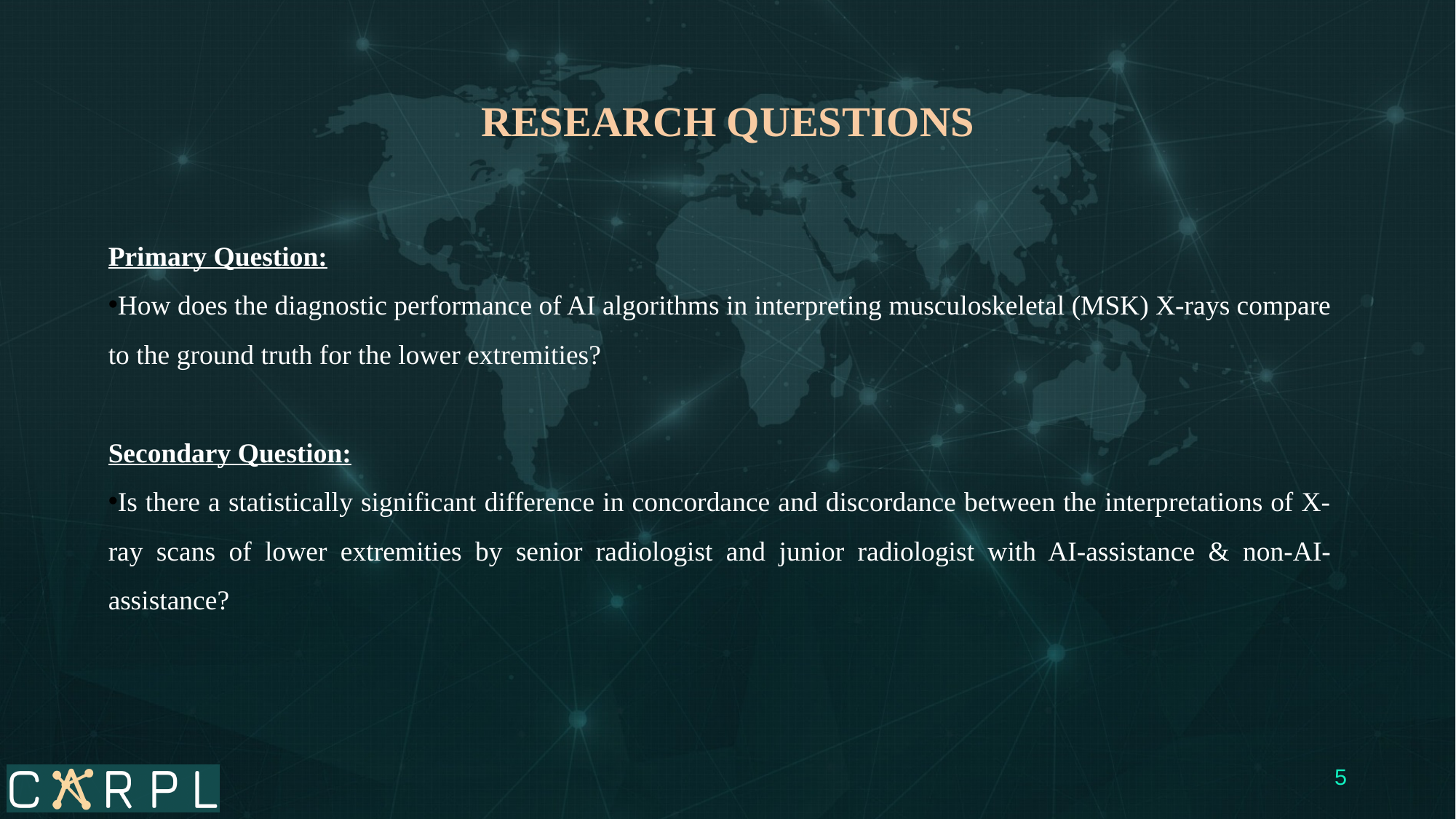

# RESEARCH QUESTIONS
Primary Question:
How does the diagnostic performance of AI algorithms in interpreting musculoskeletal (MSK) X-rays compare to the ground truth for the lower extremities?

Secondary Question:
Is there a statistically significant difference in concordance and discordance between the interpretations of X-ray scans of lower extremities by senior radiologist and junior radiologist with AI-assistance & non-AI-assistance?

5